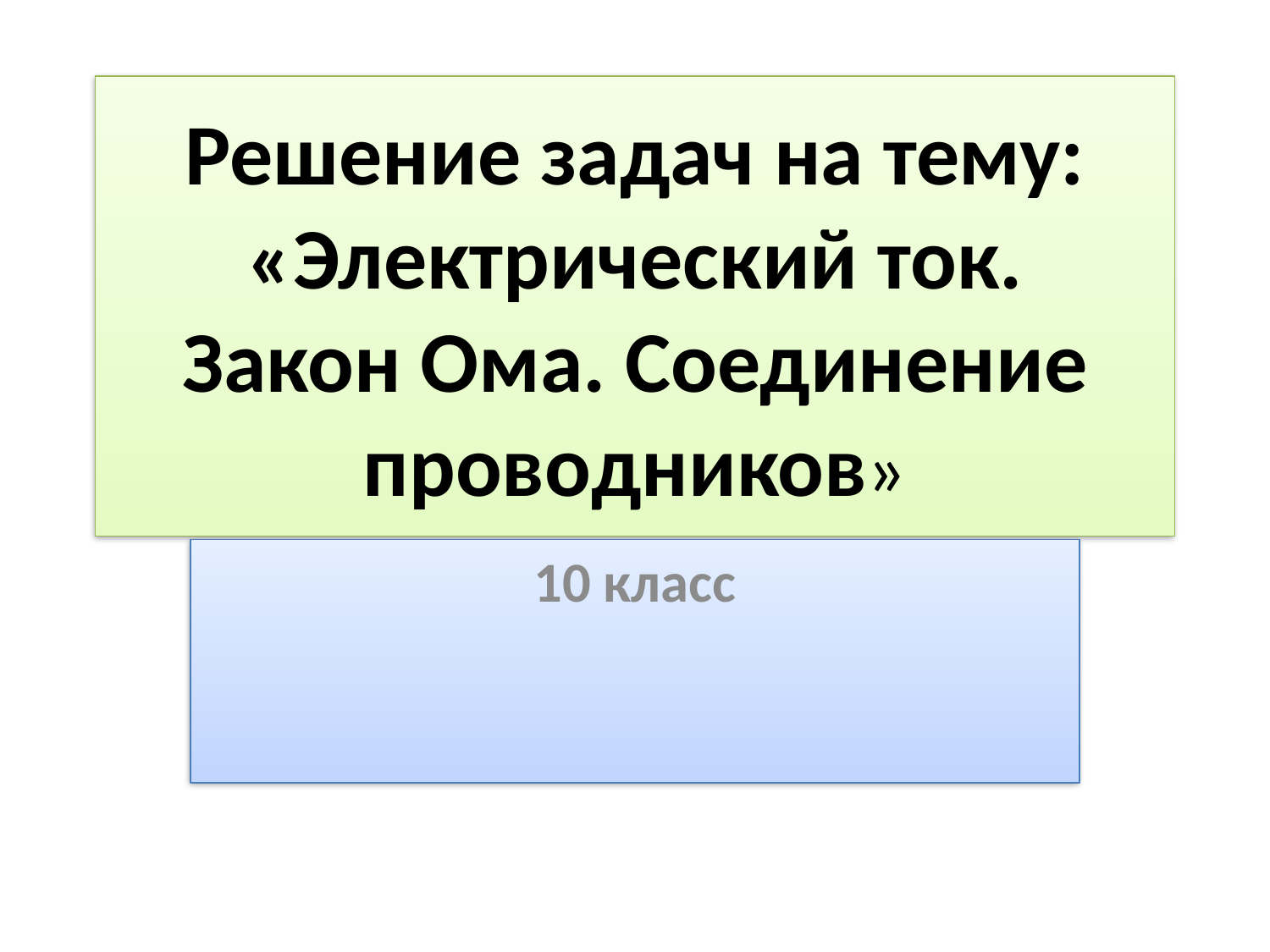

# Решение задач на тему: «Электрический ток. Закон Ома. Соединение проводников»
10 класс